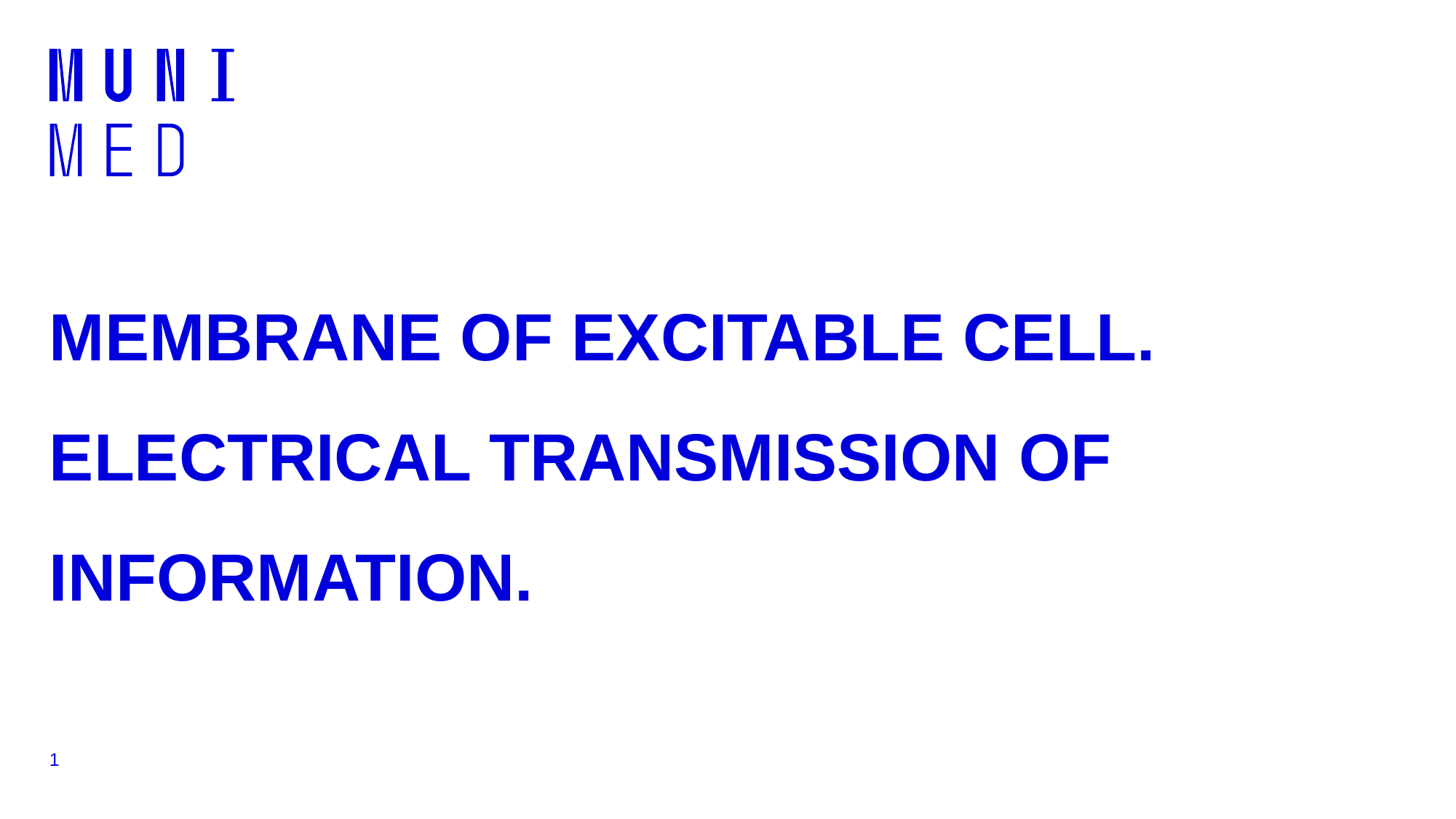

# MEMBRANE OF EXCITABLE CELL. ELECTRICAL TRANSMISSION OF INFORMATION.
1